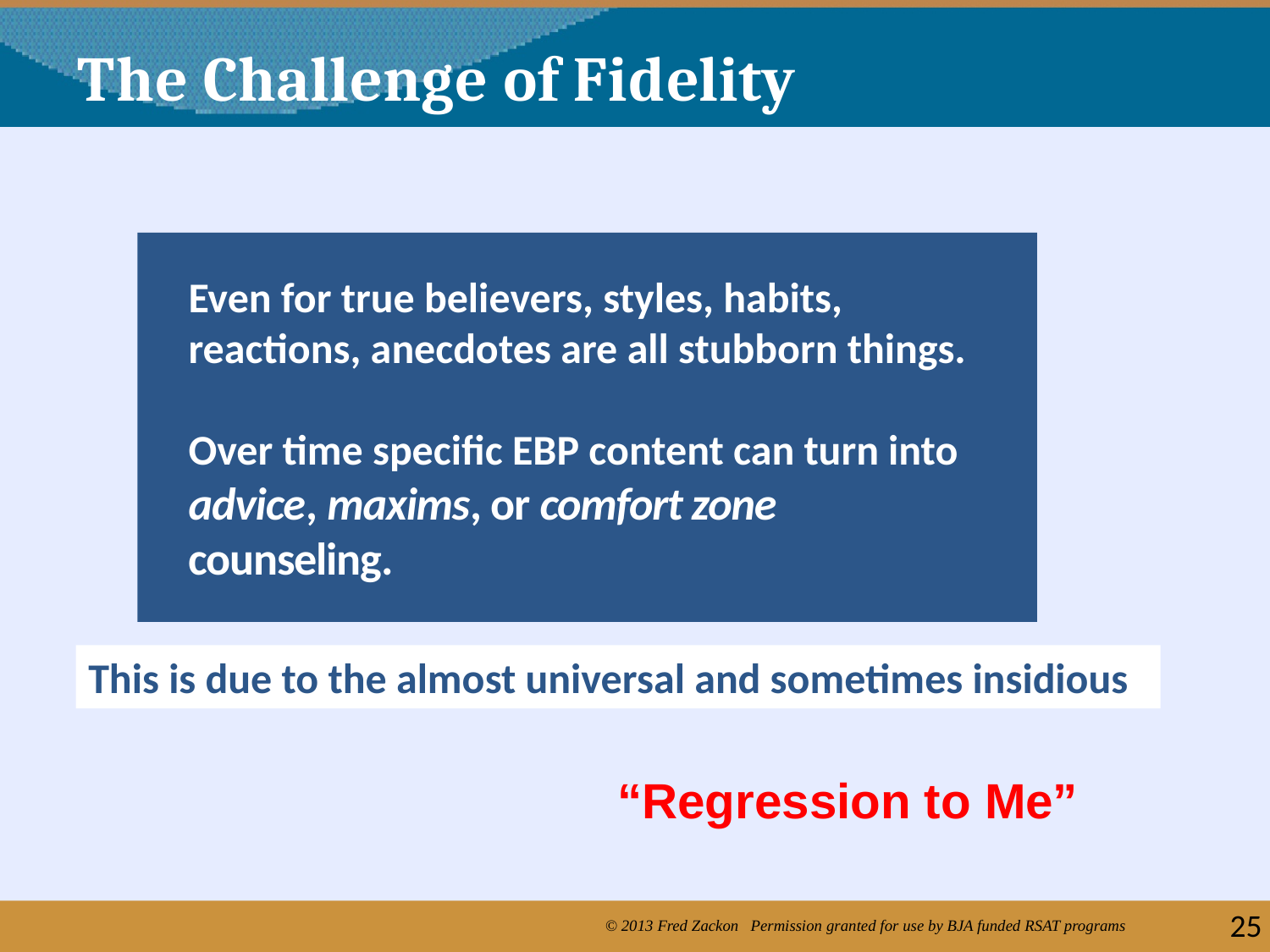

The Challenge of Fidelity
Even for true believers, styles, habits, reactions, anecdotes are all stubborn things.

Over time specific EBP content can turn into advice, maxims, or comfort zone counseling.
This is due to the almost universal and sometimes insidious
“Regression to Me”
25